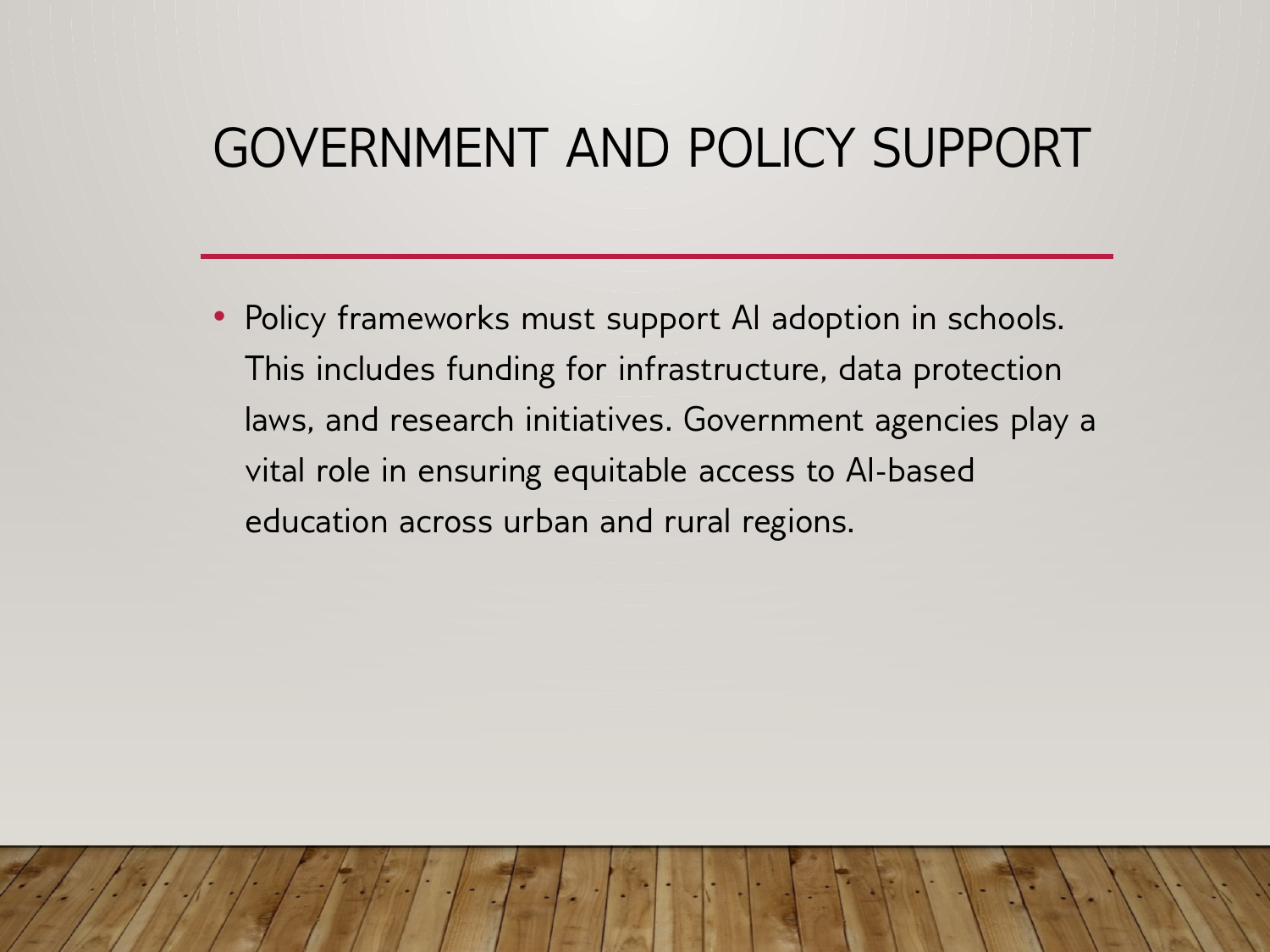

# Government and Policy Support
Policy frameworks must support AI adoption in schools. This includes funding for infrastructure, data protection laws, and research initiatives. Government agencies play a vital role in ensuring equitable access to AI-based education across urban and rural regions.